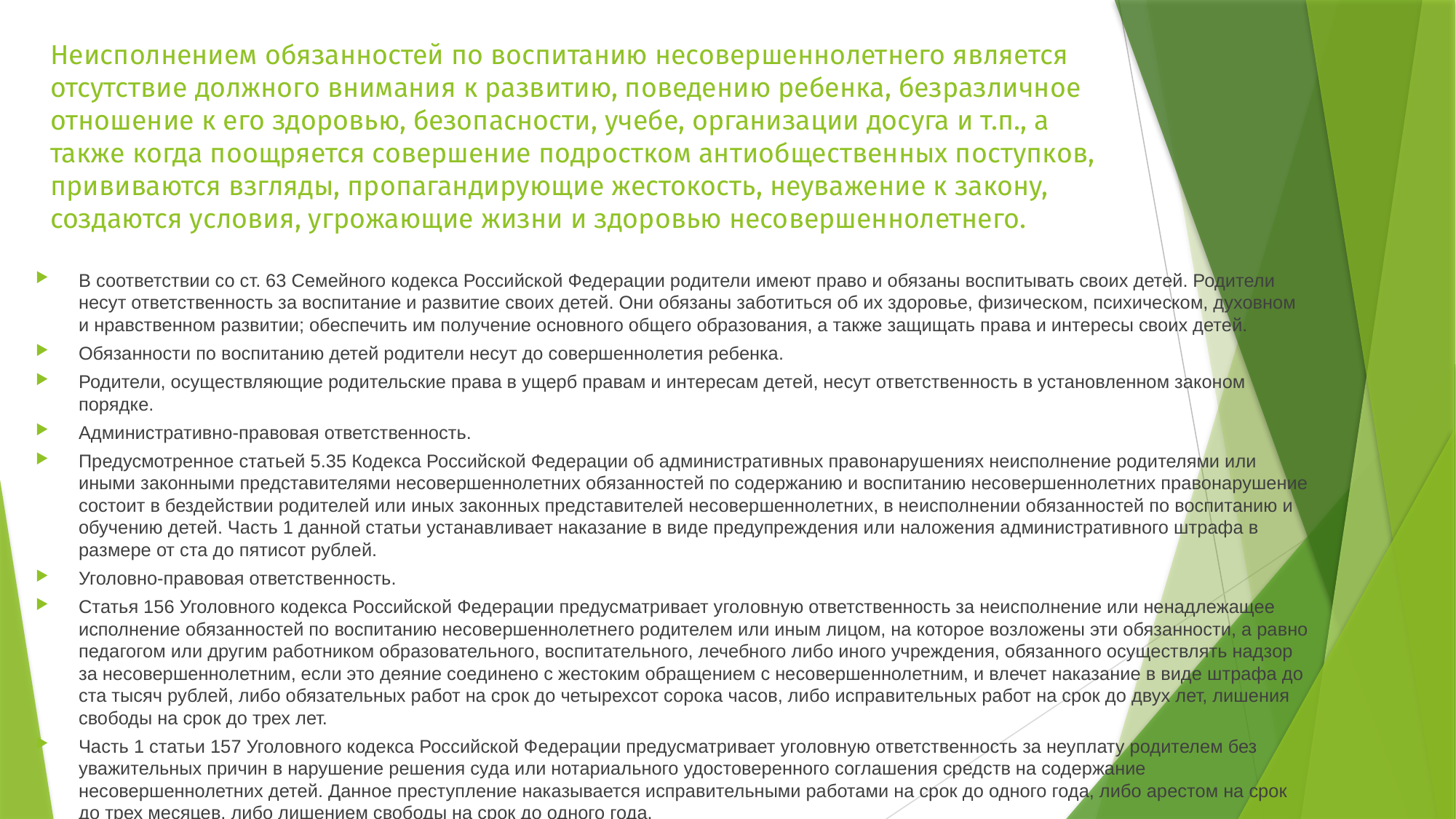

# Неисполнением обязанностей по воспитанию несовершеннолетнего является отсутствие должного внимания к развитию, поведению ребенка, безразличное отношение к его здоровью, безопасности, учебе, организации досуга и т.п., а также когда поощряется совершение подростком антиобщественных поступков, прививаются взгляды, пропагандирующие жестокость, неуважение к закону, создаются условия, угрожающие жизни и здоровью несовершеннолетнего.
В соответствии со ст. 63 Семейного кодекса Российской Федерации родители имеют право и обязаны воспитывать своих детей. Родители несут ответственность за воспитание и развитие своих детей. Они обязаны заботиться об их здоровье, физическом, психическом, духовном и нравственном развитии; обеспечить им получение основного общего образования, а также защищать права и интересы своих детей.
Обязанности по воспитанию детей родители несут до совершеннолетия ребенка.
Родители, осуществляющие родительские права в ущерб правам и интересам детей, несут ответственность в установленном законом порядке.
Административно-правовая ответственность.
Предусмотренное статьей 5.35 Кодекса Российской Федерации об административных правонарушениях неисполнение родителями или иными законными представителями несовершеннолетних обязанностей по содержанию и воспитанию несовершеннолетних правонарушение состоит в бездействии родителей или иных законных представителей несовершеннолетних, в неисполнении обязанностей по воспитанию и обучению детей. Часть 1 данной статьи устанавливает наказание в виде предупреждения или наложения административного штрафа в размере от ста до пятисот рублей.
Уголовно-правовая ответственность.
Статья 156 Уголовного кодекса Российской Федерации предусматривает уголовную ответственность за неисполнение или ненадлежащее исполнение обязанностей по воспитанию несовершеннолетнего родителем или иным лицом, на которое возложены эти обязанности, а равно педагогом или другим работником образовательного, воспитательного, лечебного либо иного учреждения, обязанного осуществлять надзор за несовершеннолетним, если это деяние соединено с жестоким обращением с несовершеннолетним, и влечет наказание в виде штрафа до ста тысяч рублей, либо обязательных работ на срок до четырехсот сорока часов, либо исправительных работ на срок до двух лет, лишения свободы на срок до трех лет.
Часть 1 статьи 157 Уголовного кодекса Российской Федерации предусматривает уголовную ответственность за неуплату родителем без уважительных причин в нарушение решения суда или нотариального удостоверенного соглашения средств на содержание несовершеннолетних детей. Данное преступление наказывается исправительными работами на срок до одного года, либо арестом на срок до трех месяцев, либо лишением свободы на срок до одного года.